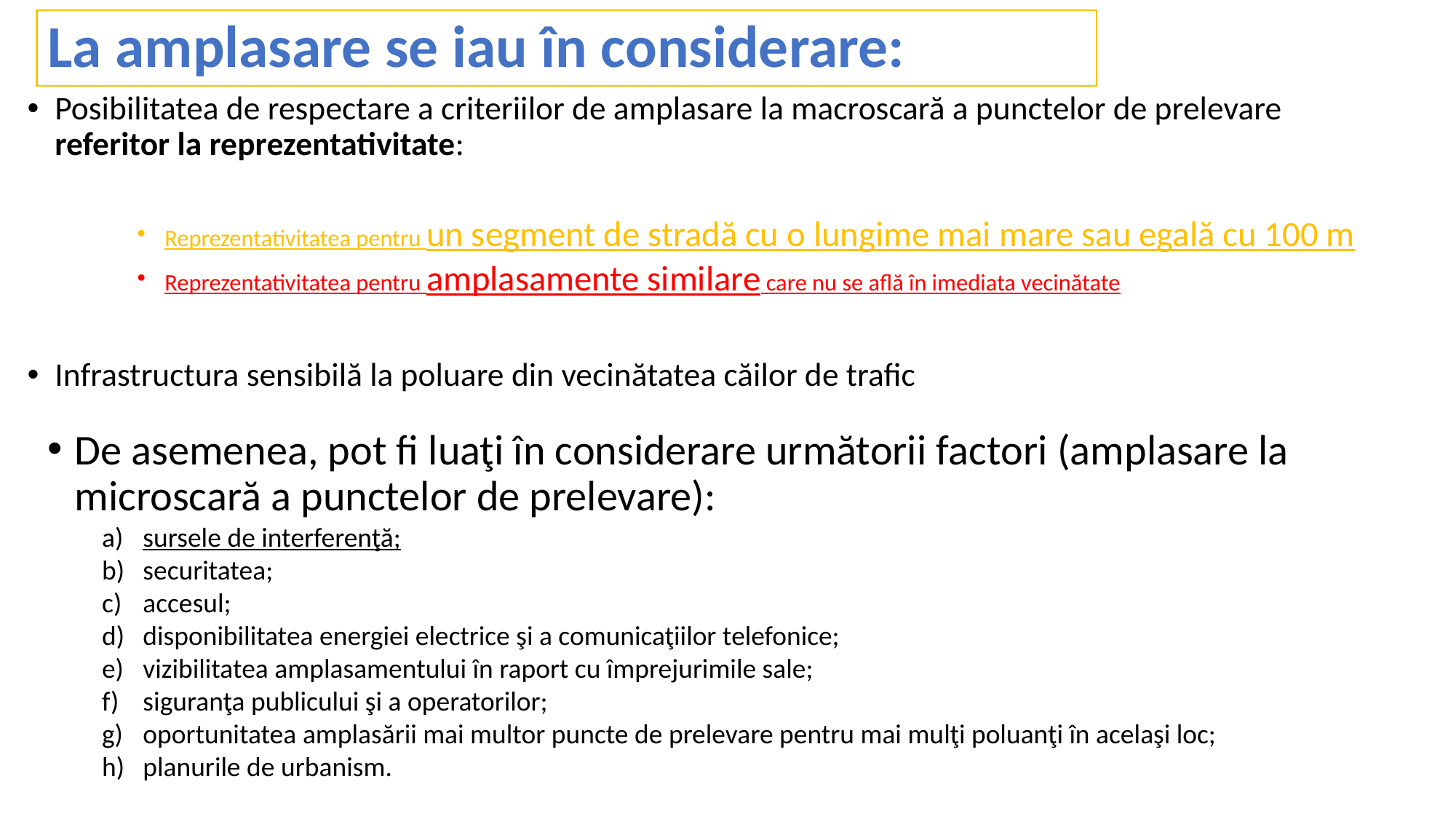

# La amplasare se iau în considerare:
Posibilitatea de respectare a criteriilor de amplasare la macroscară a punctelor de prelevare referitor la reprezentativitate:

Reprezentativitatea pentru un segment de stradă cu o lungime mai mare sau egală cu 100 m
Reprezentativitatea pentru amplasamente similare care nu se află în imediata vecinătate

Infrastructura sensibilă la poluare din vecinătatea căilor de trafic

De asemenea, pot fi luaţi în considerare următorii factori (amplasare la microscară a punctelor de prelevare):
sursele de interferenţă;
securitatea;
accesul;
disponibilitatea energiei electrice şi a comunicaţiilor telefonice;
vizibilitatea amplasamentului în raport cu împrejurimile sale;
siguranţa publicului şi a operatorilor;
oportunitatea amplasării mai multor puncte de prelevare pentru mai mulţi poluanţi în acelaşi loc;
planurile de urbanism.